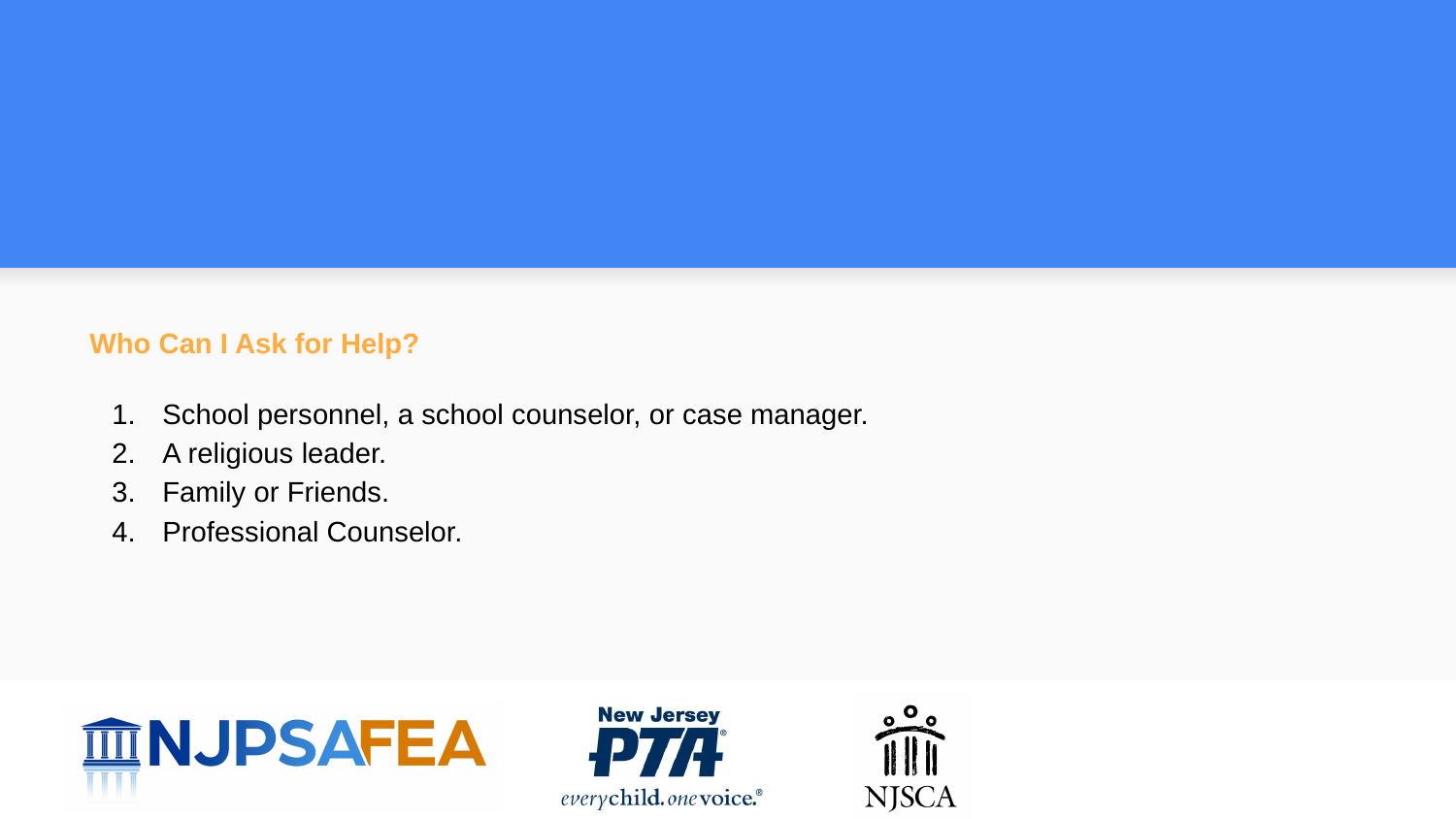

#
Who Can I Ask for Help?
School personnel, a school counselor, or case manager.
A religious leader.
Family or Friends.
Professional Counselor.